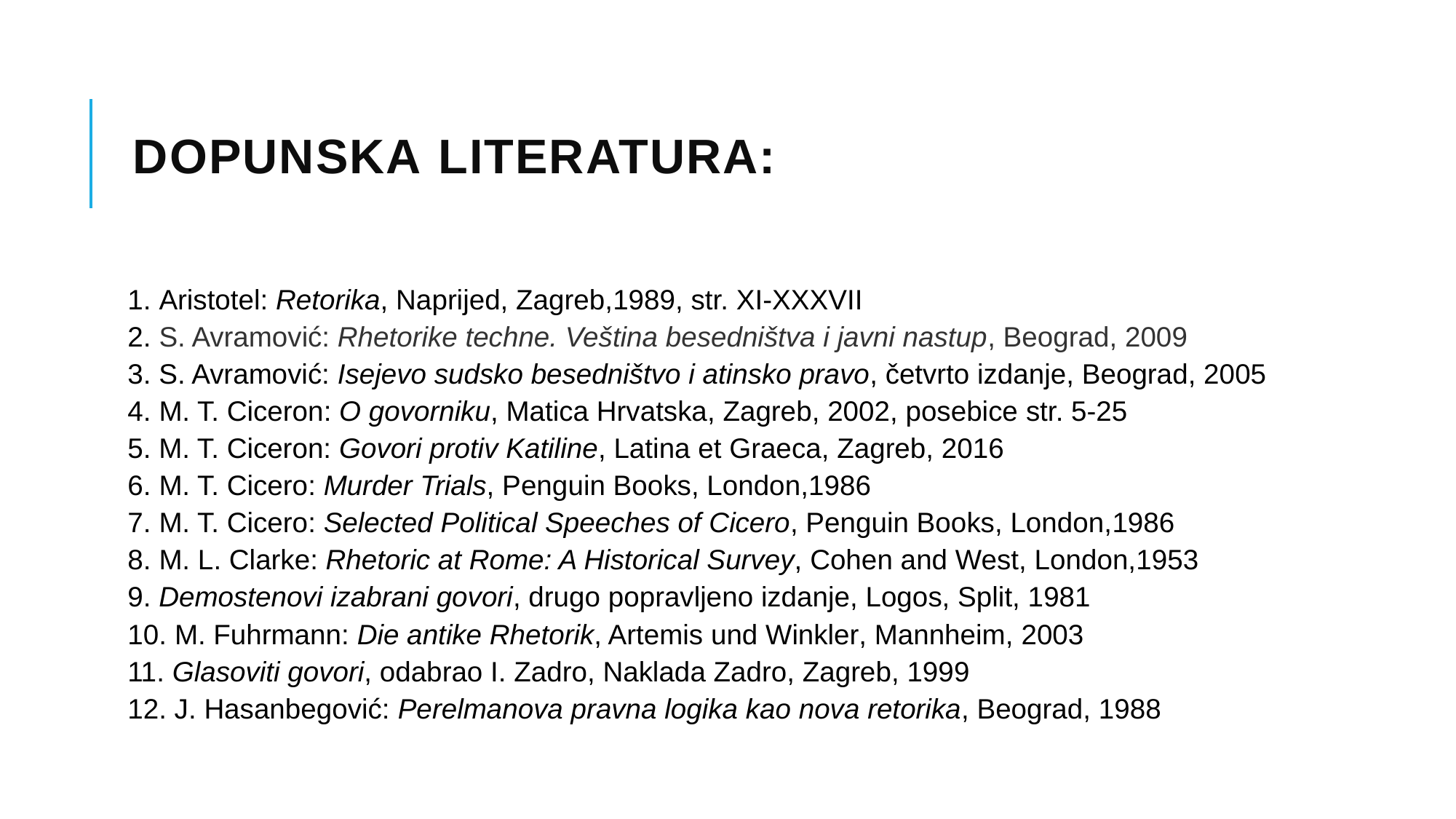

# dopunska literatura:
1. Aristotel: Retorika, Naprijed, Zagreb,1989, str. XI-XXXVII
2. S. Avramović: Rhetorike techne. Veština besedništva i javni nastup, Beograd, 2009
3. S. Avramović: Isejevo sudsko besedništvo i atinsko pravo, četvrto izdanje, Beograd, 2005
4. M. T. Ciceron: O govorniku, Matica Hrvatska, Zagreb, 2002, posebice str. 5-25
5. M. T. Ciceron: Govori protiv Katiline, Latina et Graeca, Zagreb, 2016
6. M. T. Cicero: Murder Trials, Penguin Books, London,1986
7. M. T. Cicero: Selected Political Speeches of Cicero, Penguin Books, London,1986
8. M. L. Clarke: Rhetoric at Rome: A Historical Survey, Cohen and West, London,1953
9. Demostenovi izabrani govori, drugo popravljeno izdanje, Logos, Split, 1981
10. M. Fuhrmann: Die antike Rhetorik, Artemis und Winkler, Mannheim, 2003
11. Glasoviti govori, odabrao I. Zadro, Naklada Zadro, Zagreb, 1999
12. J. Hasanbegović: Perelmanova pravna logika kao nova retorika, Beograd, 1988